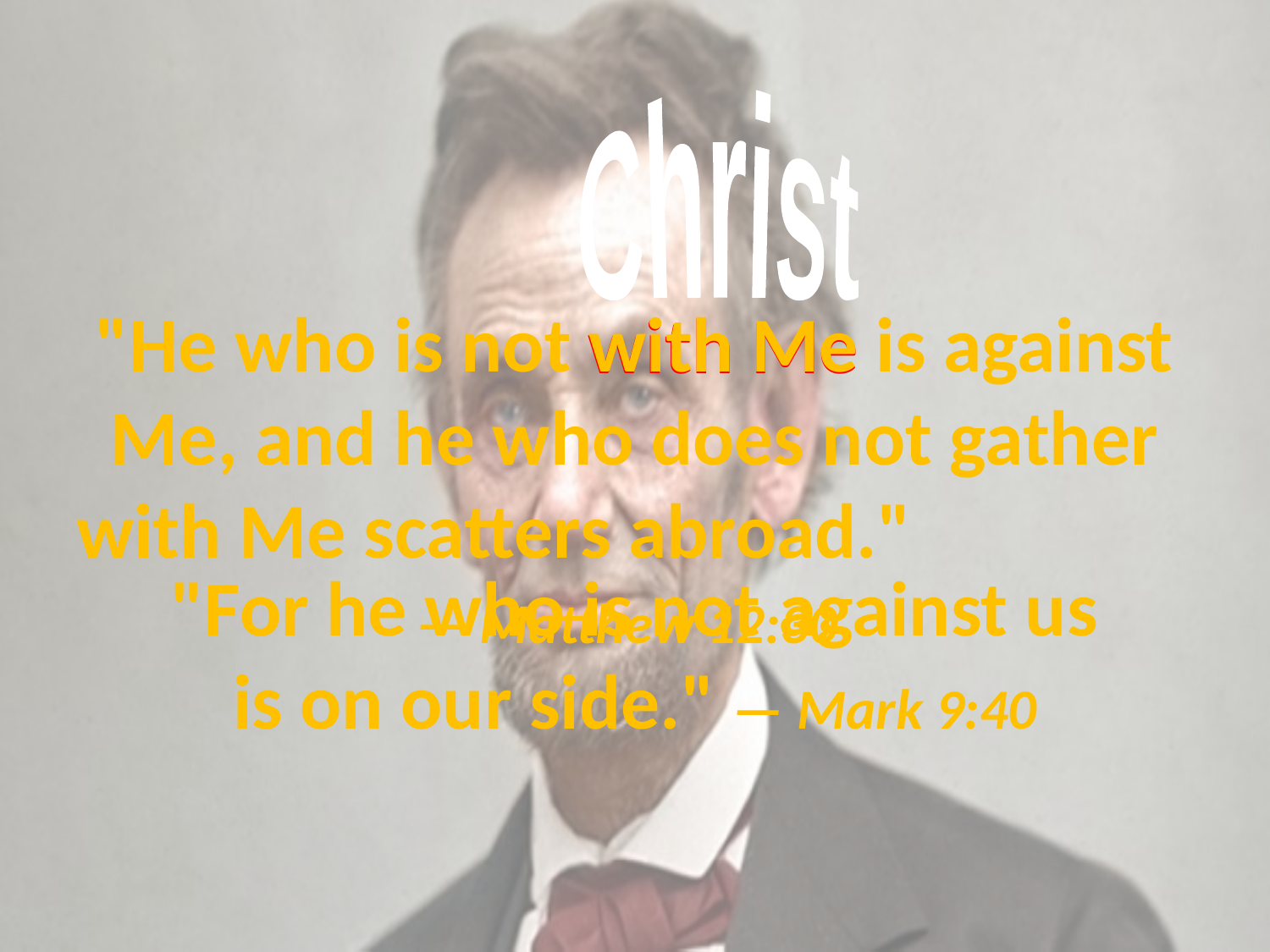

Christ
# "He who is not with Me is against Me, and he who does not gather with Me scatters abroad."                 — Matthew 12:30
with Me
"For he who is not against us is on our side." — Mark 9:40